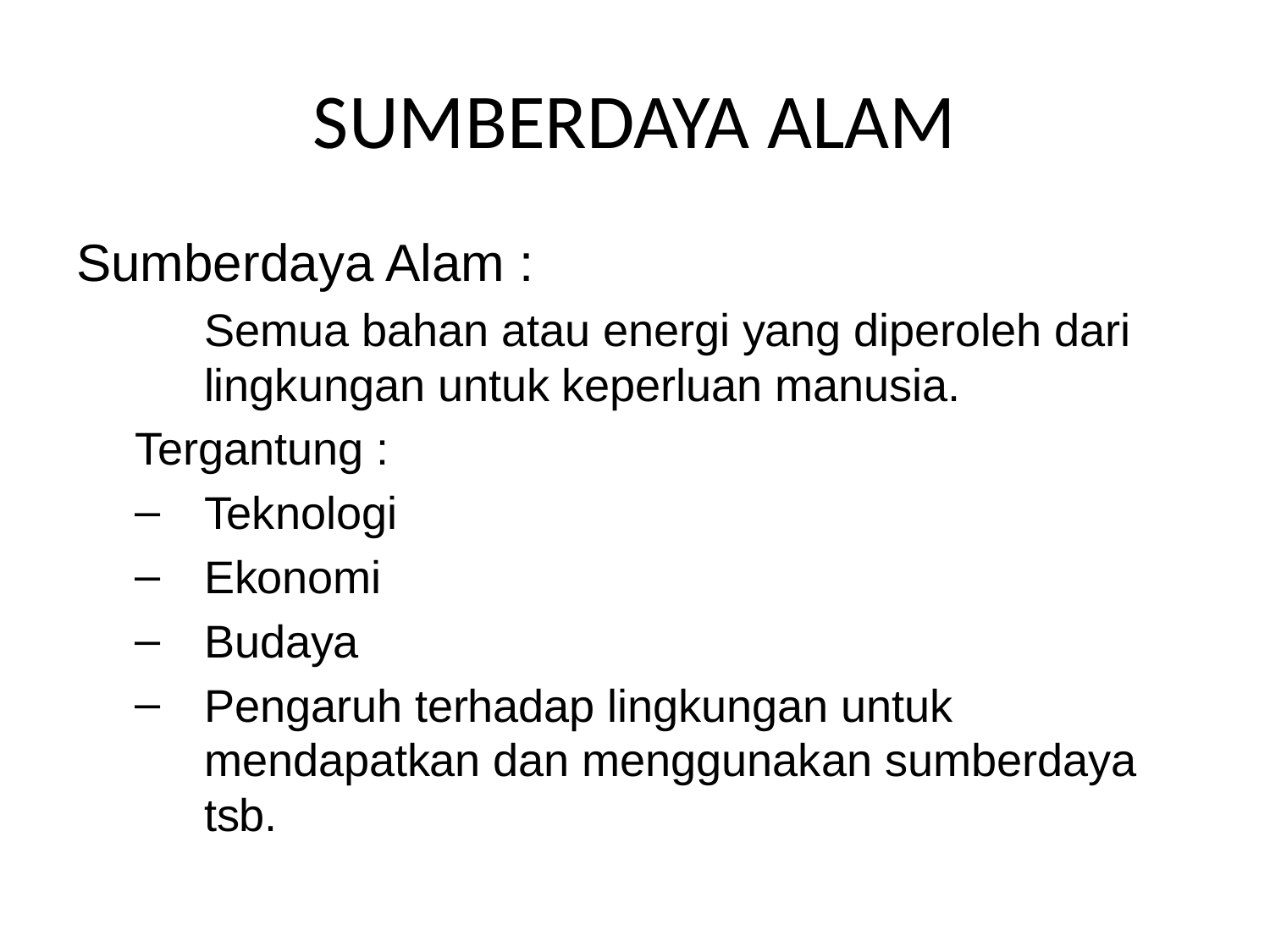

# SUMBERDAYA ALAM
Sumberdaya Alam :
	Semua bahan atau energi yang diperoleh dari lingkungan untuk keperluan manusia.
Tergantung :
Teknologi
Ekonomi
Budaya
Pengaruh terhadap lingkungan untuk mendapatkan dan menggunakan sumberdaya tsb.